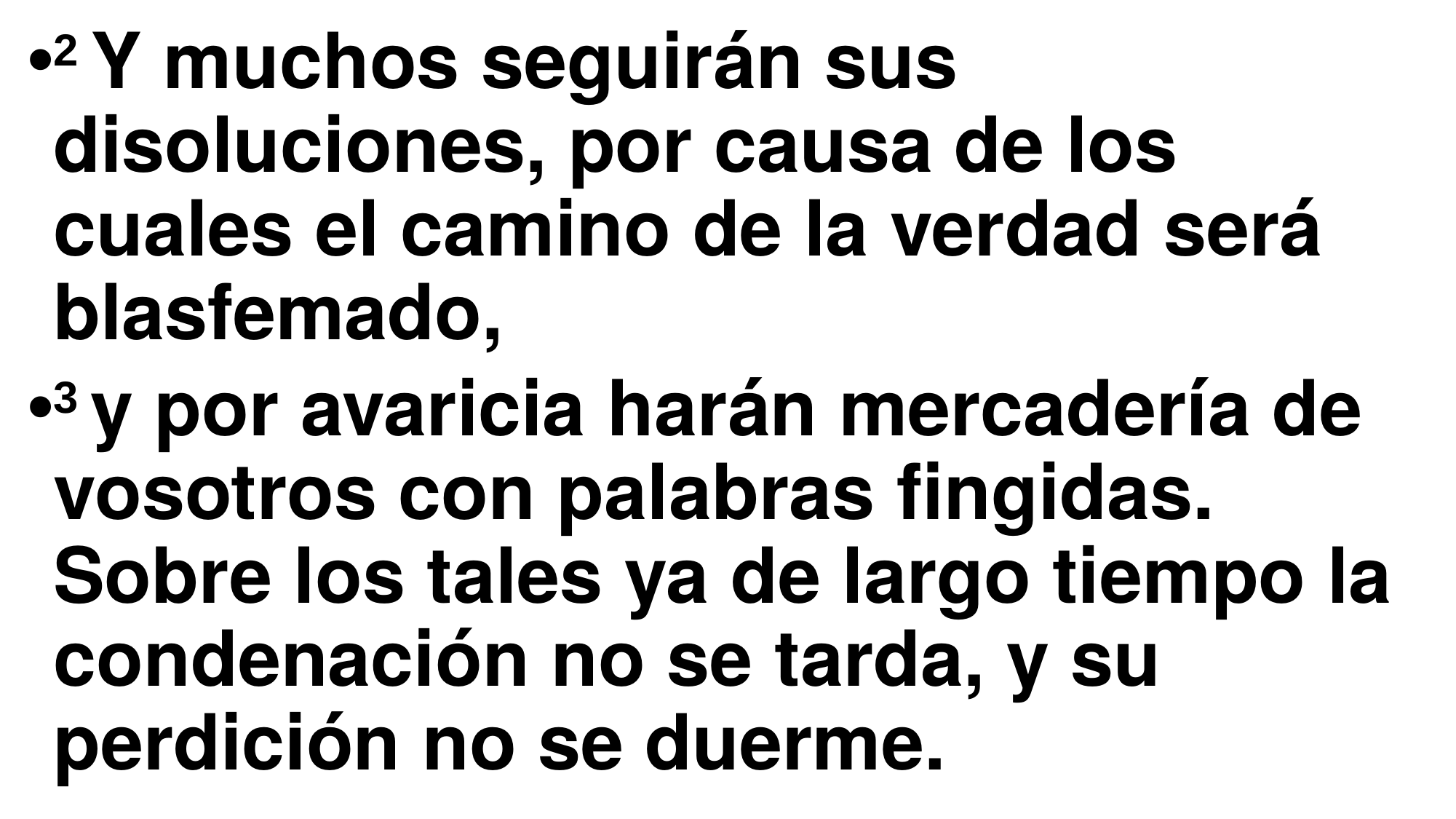

2 Y muchos seguirán sus disoluciones, por causa de los cuales el camino de la verdad será blasfemado,
3 y por avaricia harán mercadería de vosotros con palabras fingidas. Sobre los tales ya de largo tiempo la condenación no se tarda, y su perdición no se duerme.